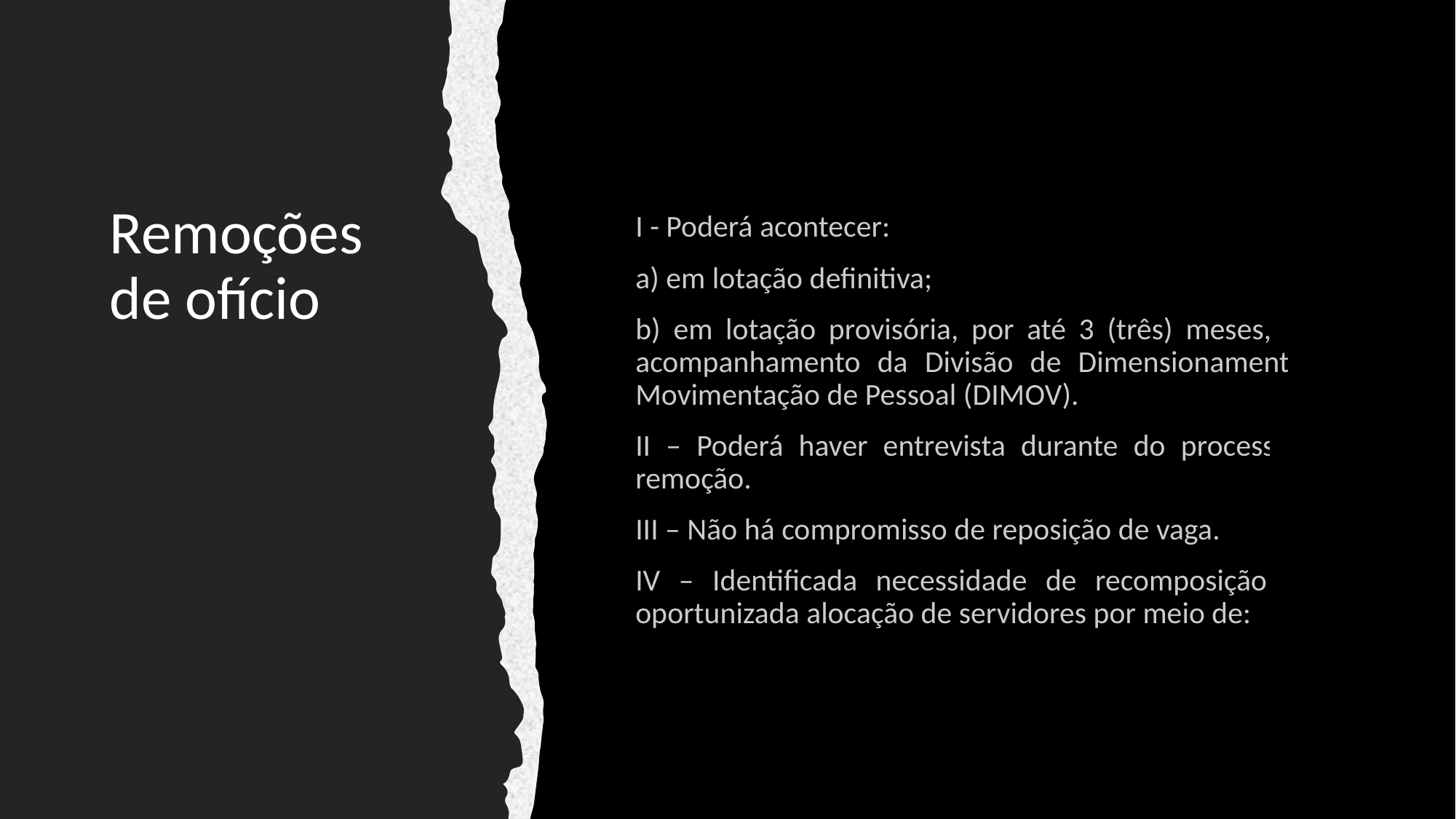

# Remoções de ofício
I - Poderá acontecer:
a) em lotação definitiva;
b) em lotação provisória, por até 3 (três) meses, com acompanhamento da Divisão de Dimensionamento e Movimentação de Pessoal (DIMOV).
II – Poderá haver entrevista durante do processo de remoção.
III – Não há compromisso de reposição de vaga.
IV – Identificada necessidade de recomposição será oportunizada alocação de servidores por meio de: